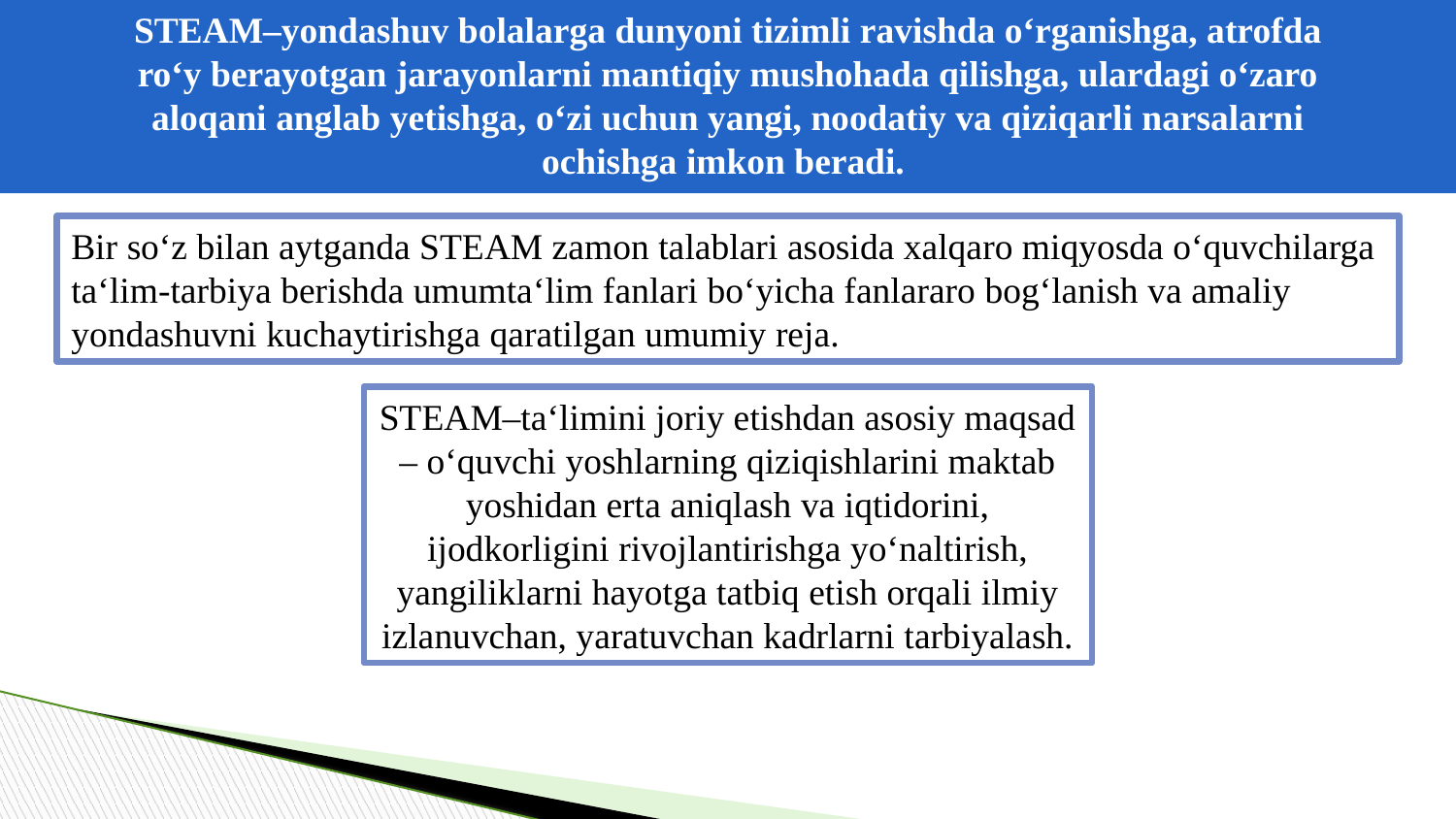

STEAM–yondashuv bolalarga dunyoni tizimli ravishda o‘rganishga, atrofda ro‘y berayotgan jarayonlarni mantiqiy mushohada qilishga, ulardagi o‘zaro aloqani anglab yetishga, o‘zi uchun yangi, noodatiy va qiziqarli narsalarni ochishga imkon beradi.
Bir so‘z bilan aytganda STEAM zamon talablari asosida xalqaro miqyosda o‘quvchilarga ta‘lim-tarbiya berishda umumta‘lim fanlari bo‘yicha fanlararo bog‘lanish va amaliy yondashuvni kuchaytirishga qaratilgan umumiy reja.
STEAM–ta‘limini joriy etishdan asosiy maqsad – o‘quvchi yoshlarning qiziqishlarini maktab yoshidan erta aniqlash va iqtidorini, ijodkorligini rivojlantirishga yo‘naltirish, yangiliklarni hayotga tatbiq etish orqali ilmiy izlanuvchan, yaratuvchan kadrlarni tarbiyalash.